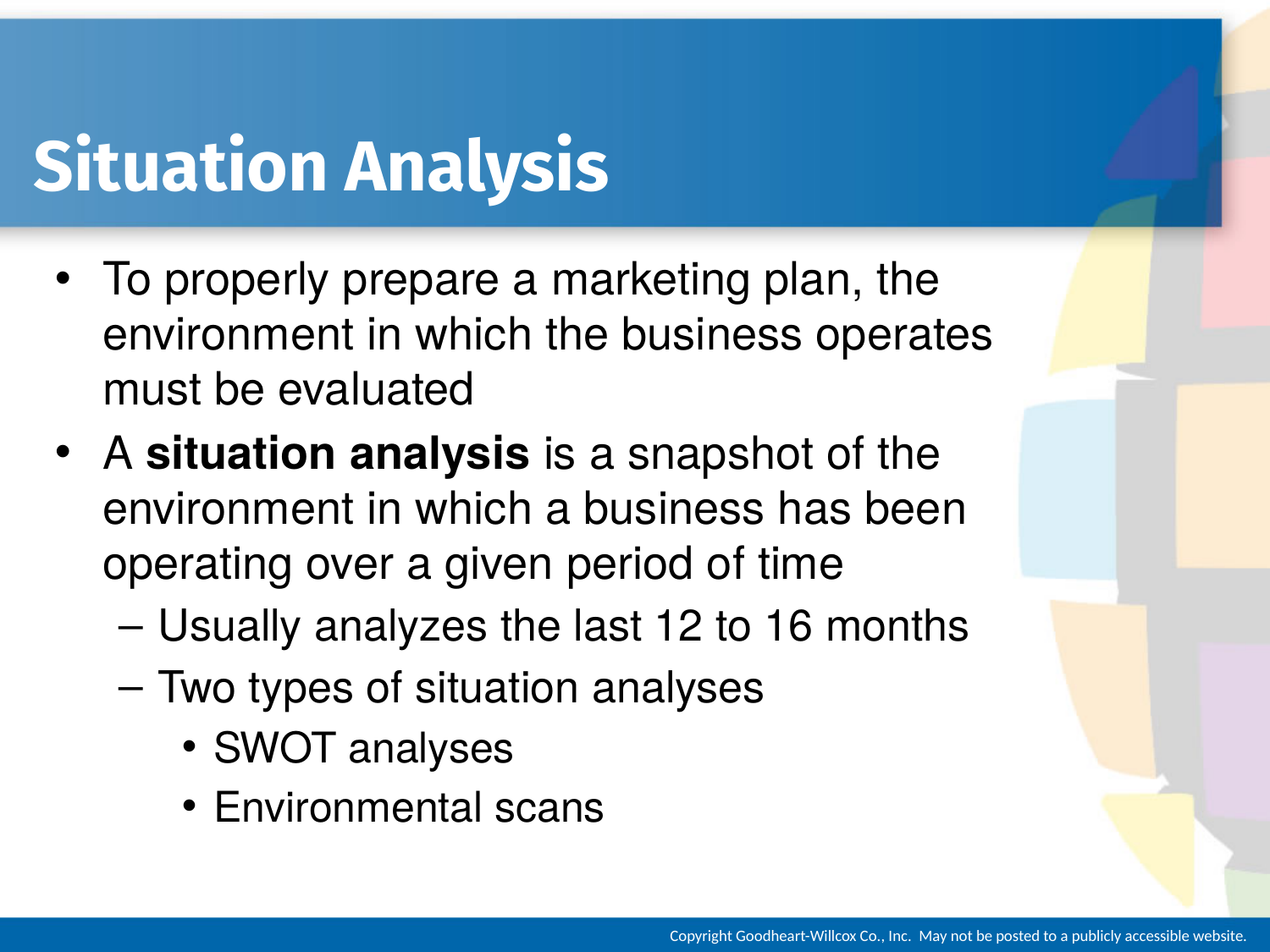

# Situation Analysis
To properly prepare a marketing plan, the environment in which the business operates must be evaluated
A situation analysis is a snapshot of the environment in which a business has been operating over a given period of time
Usually analyzes the last 12 to 16 months
Two types of situation analyses
SWOT analyses
Environmental scans